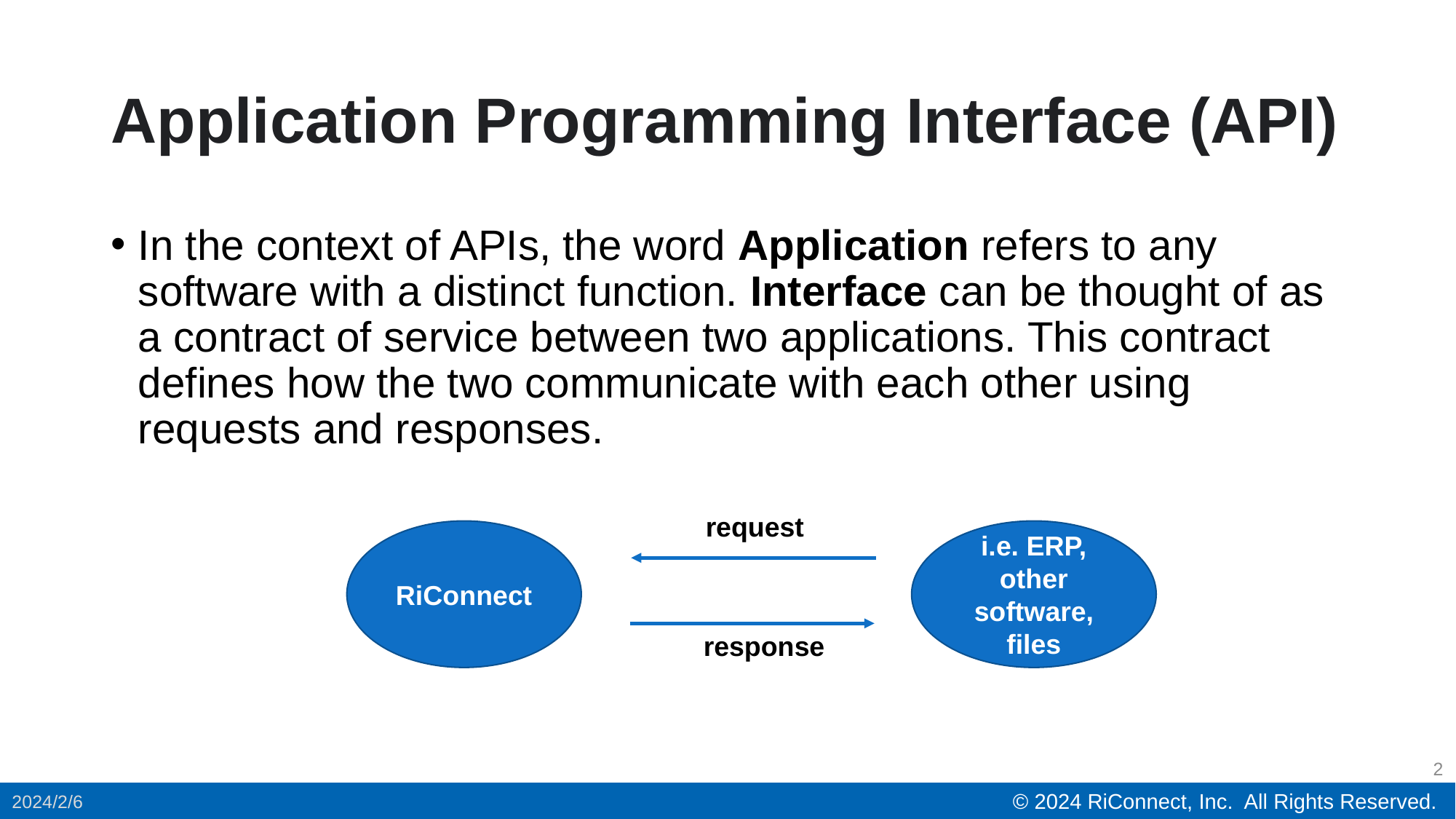

# Application Programming Interface (API)
In the context of APIs, the word Application refers to any software with a distinct function. Interface can be thought of as a contract of service between two applications. This contract defines how the two communicate with each other using requests and responses.

request
RiConnect
i.e. ERP, other software, files
response
2
2024/2/6